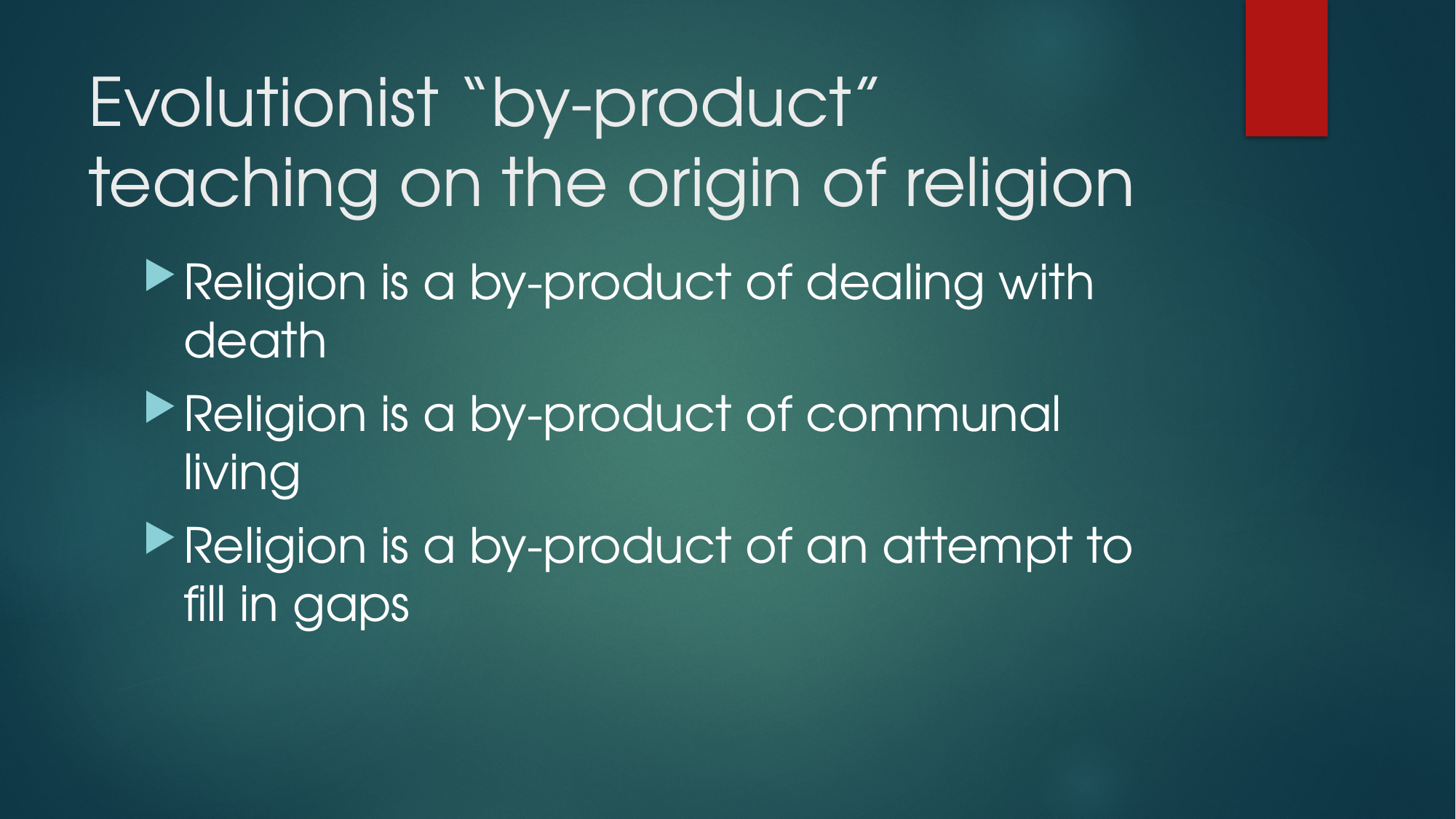

# Evolutionist “by-product” teaching on the origin of religion
Religion is a by-product of dealing with death
Religion is a by-product of communal living
Religion is a by-product of an attempt to fill in gaps